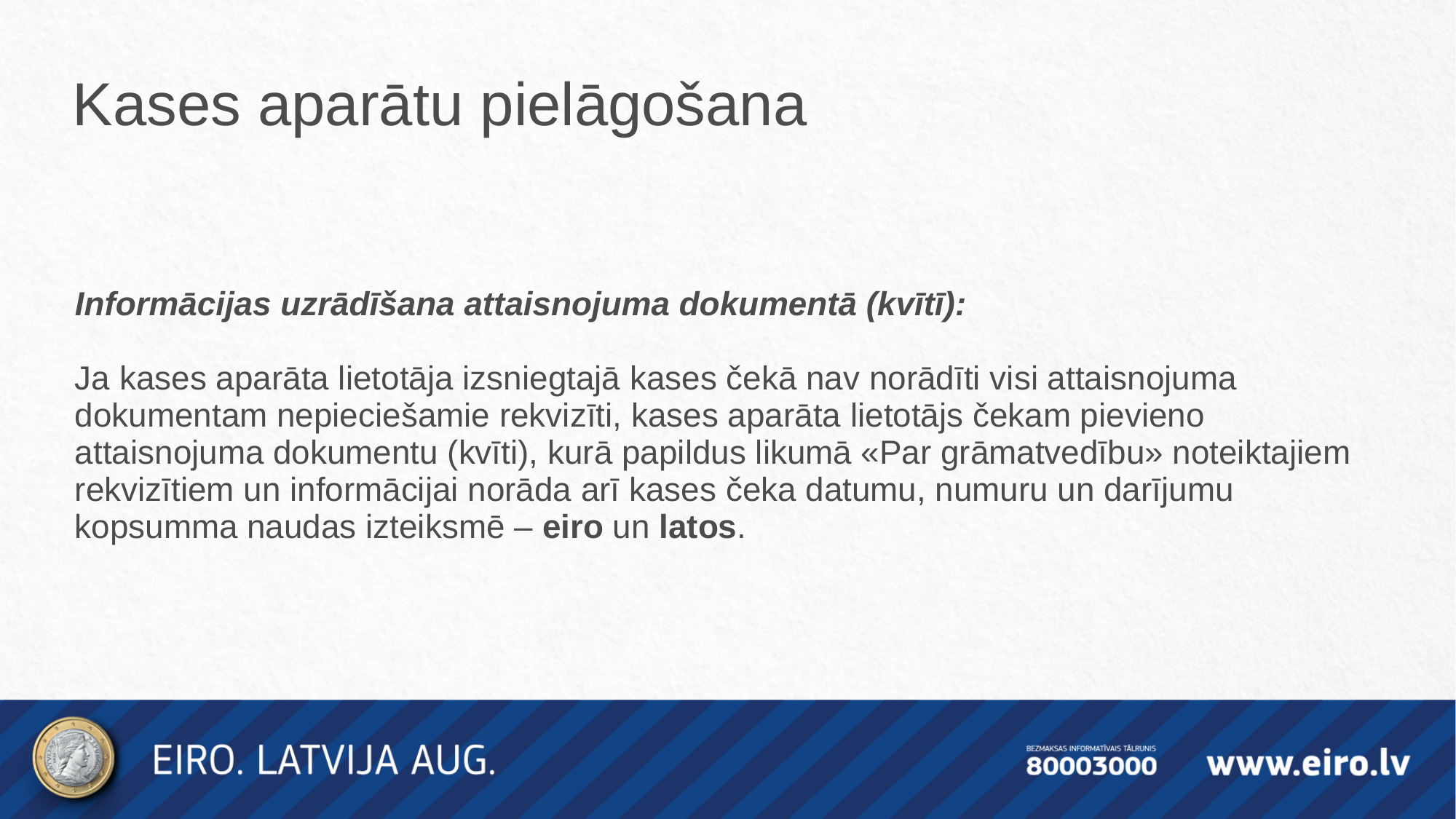

Kases aparātu pielāgošana
Informācijas uzrādīšana attaisnojuma dokumentā (kvītī):

Ja kases aparāta lietotāja izsniegtajā kases čekā nav norādīti visi attaisnojuma dokumentam nepieciešamie rekvizīti, kases aparāta lietotājs čekam pievieno attaisnojuma dokumentu (kvīti), kurā papildus likumā «Par grāmatvedību» noteiktajiem rekvizītiem un informācijai norāda arī kases čeka datumu, numuru un darījumu kopsumma naudas izteiksmē – eiro un latos.